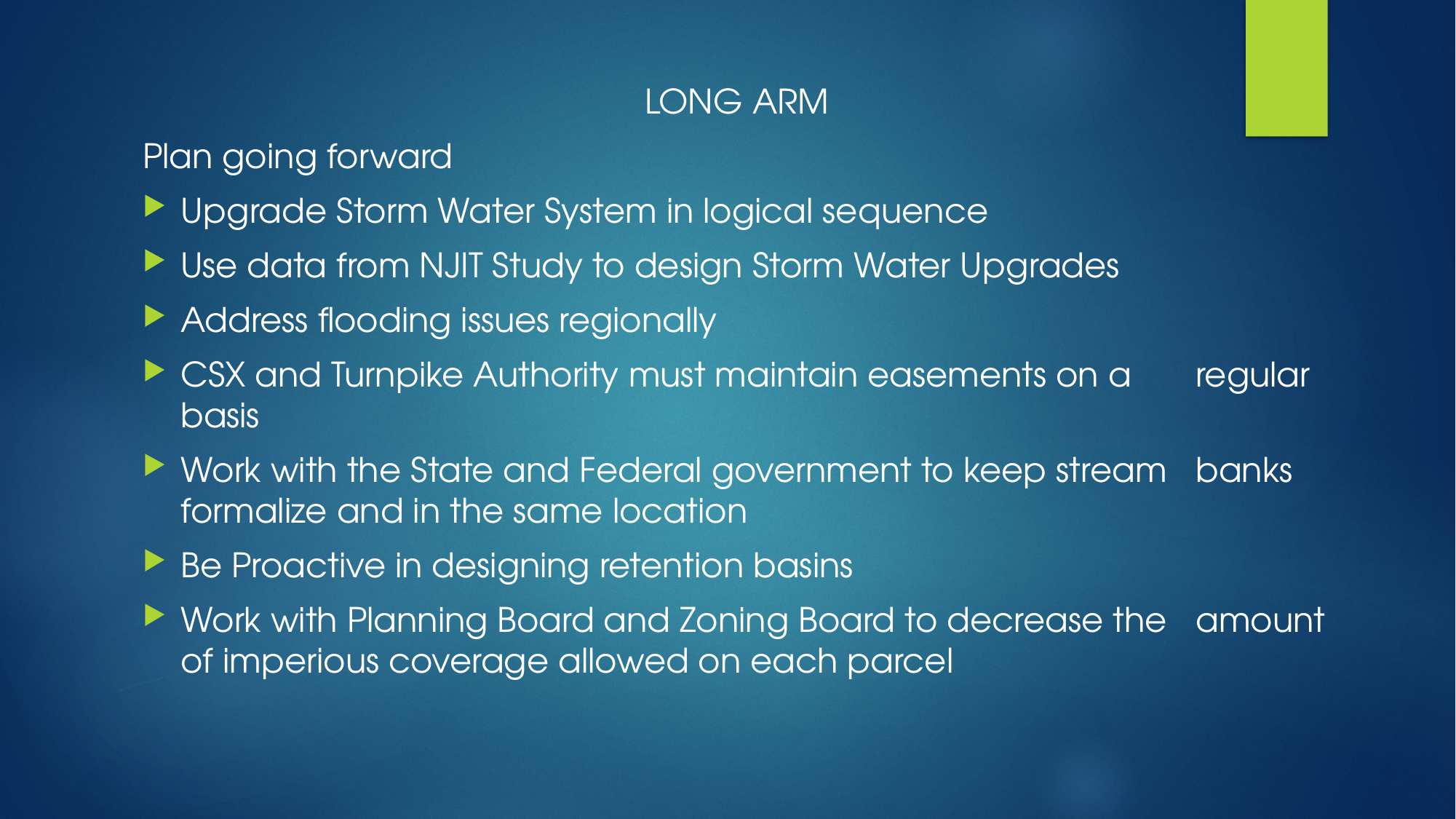

LONG ARM
Plan going forward
	Upgrade Storm Water System in logical sequence
	Use data from NJIT Study to design Storm Water Upgrades
	Address flooding issues regionally
	CSX and Turnpike Authority must maintain easements on a 				regular basis
	Work with the State and Federal government to keep stream   		banks formalize and in the same location
	Be Proactive in designing retention basins
	Work with Planning Board and Zoning Board to decrease the 		amount of imperious coverage allowed on each parcel